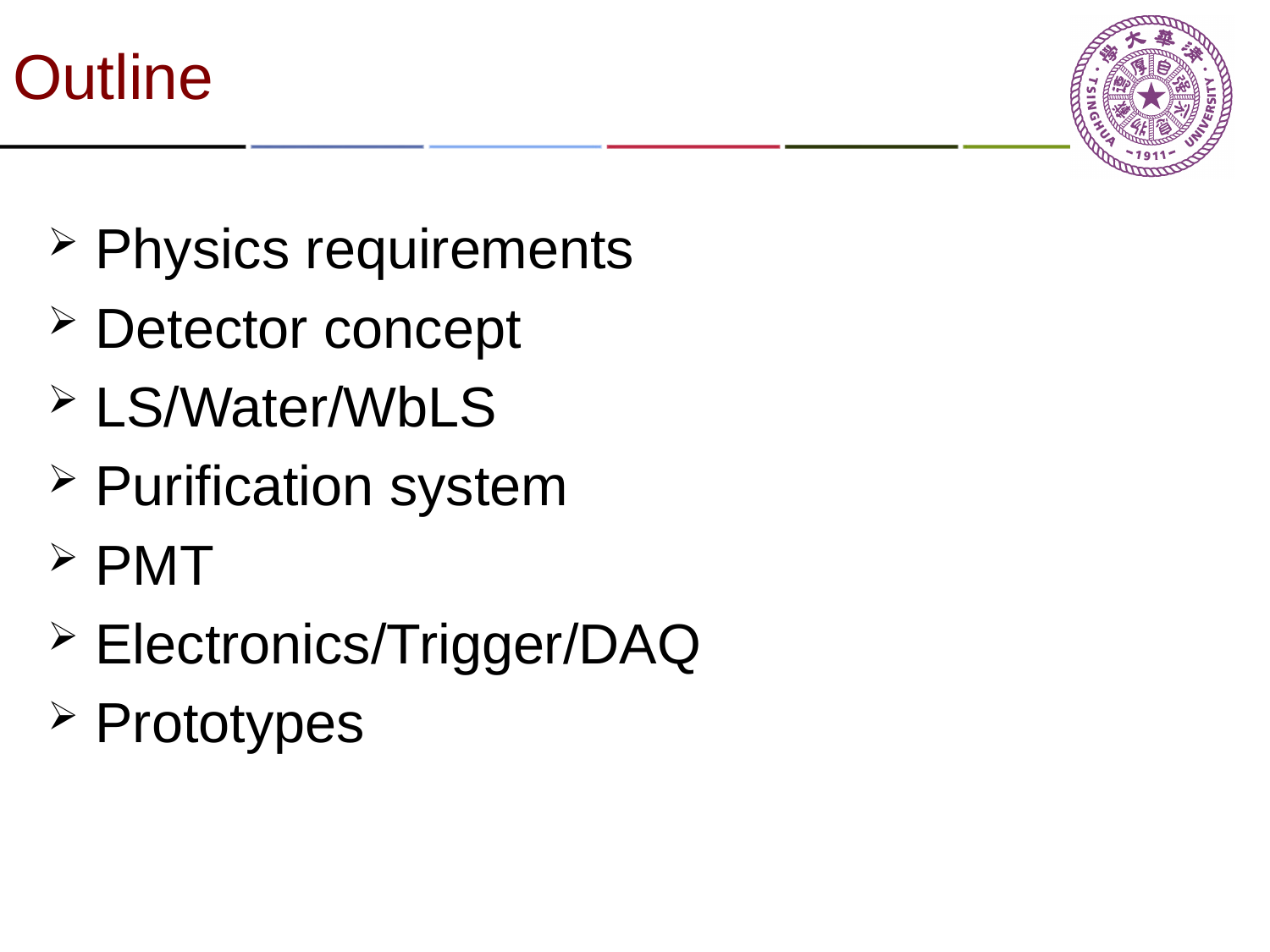

# Outline
Physics requirements
Detector concept
LS/Water/WbLS
Purification system
PMT
Electronics/Trigger/DAQ
Prototypes